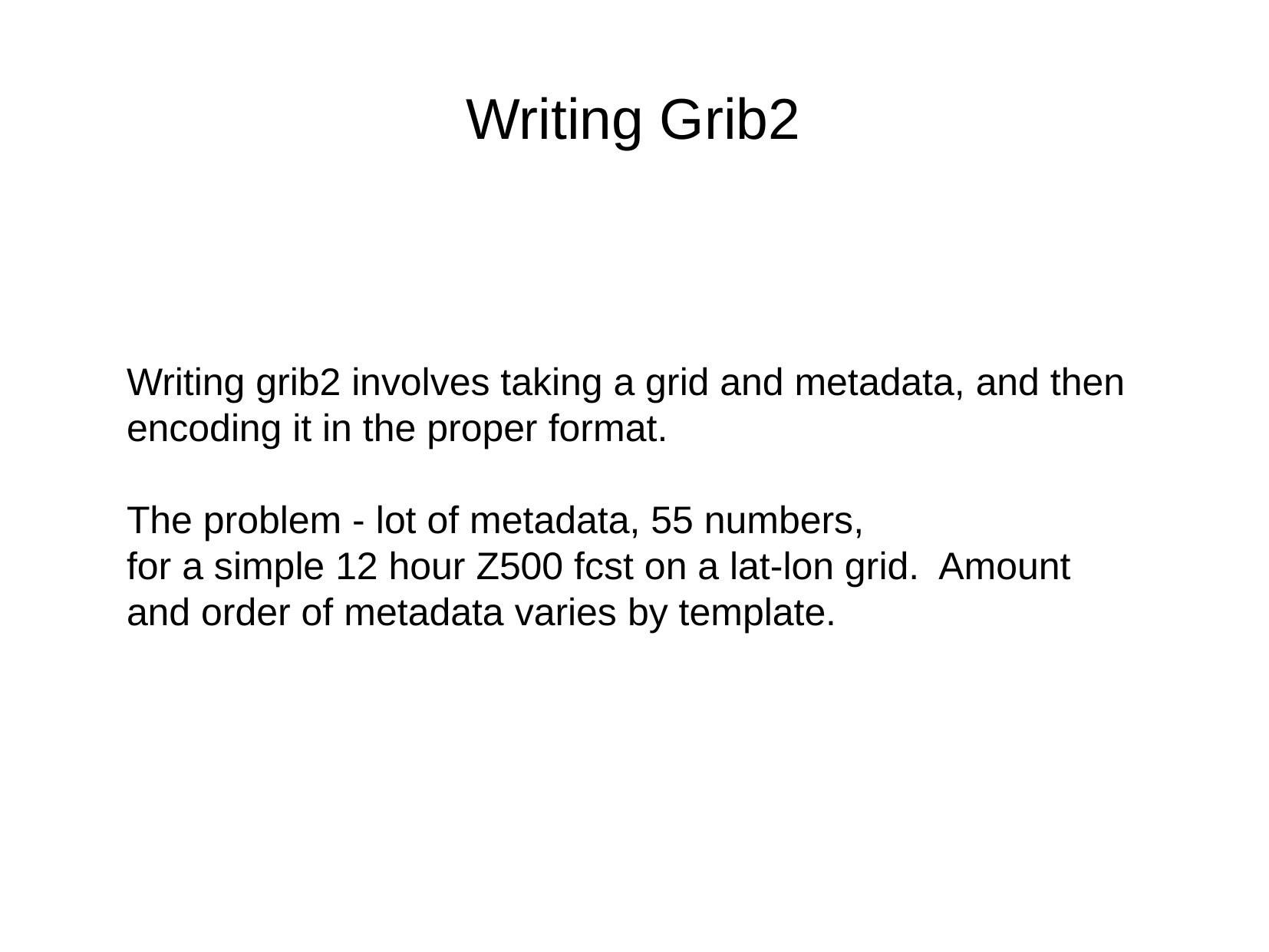

Writing Grib2
Writing grib2 involves taking a grid and metadata, and then encoding it in the proper format.

The problem - lot of metadata, 55 numbers,
for a simple 12 hour Z500 fcst on a lat-lon grid.  Amount
and order of metadata varies by template.